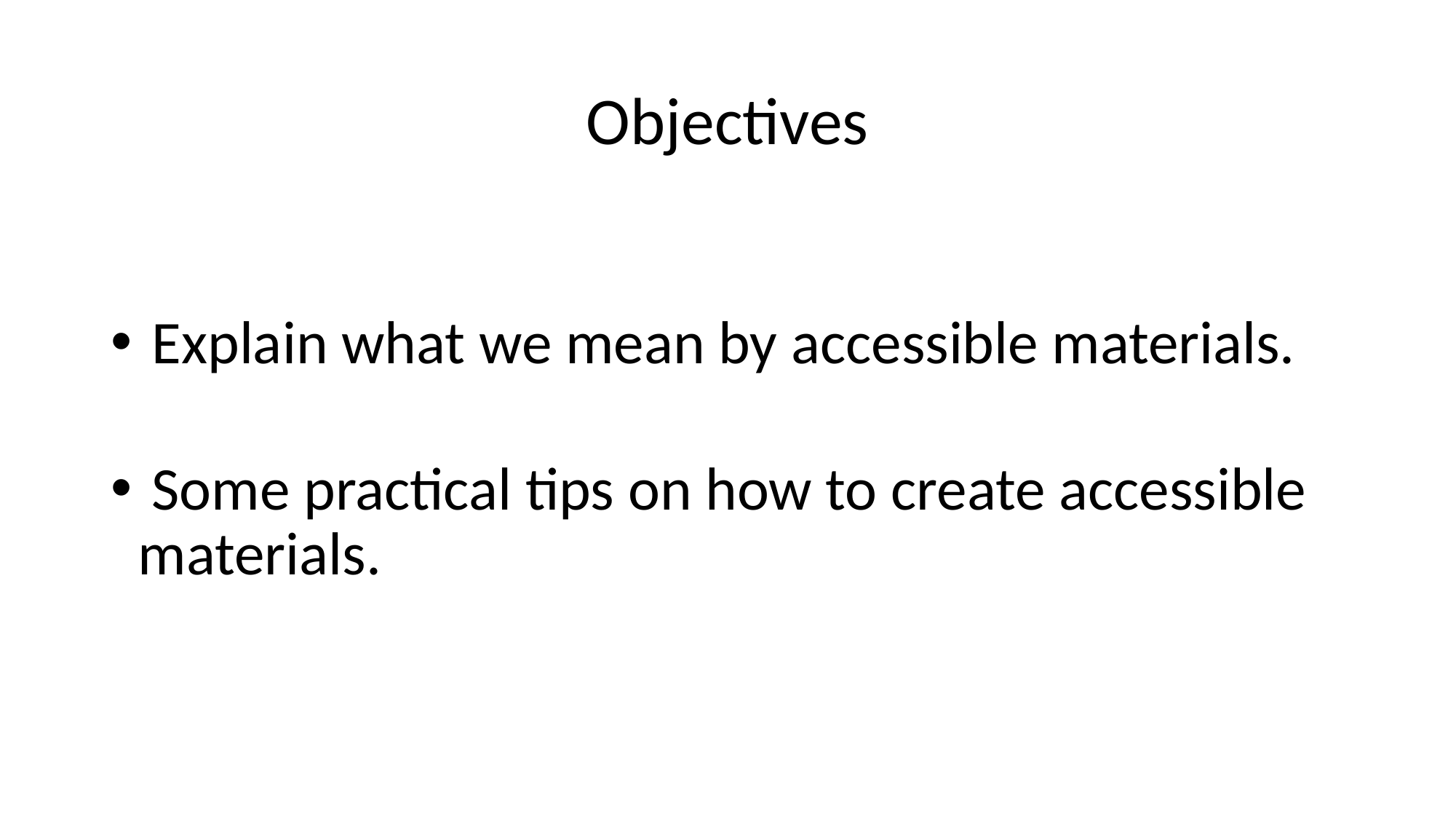

# Objectives

 Explain what we mean by accessible materials.
 Some practical tips on how to create accessible materials.